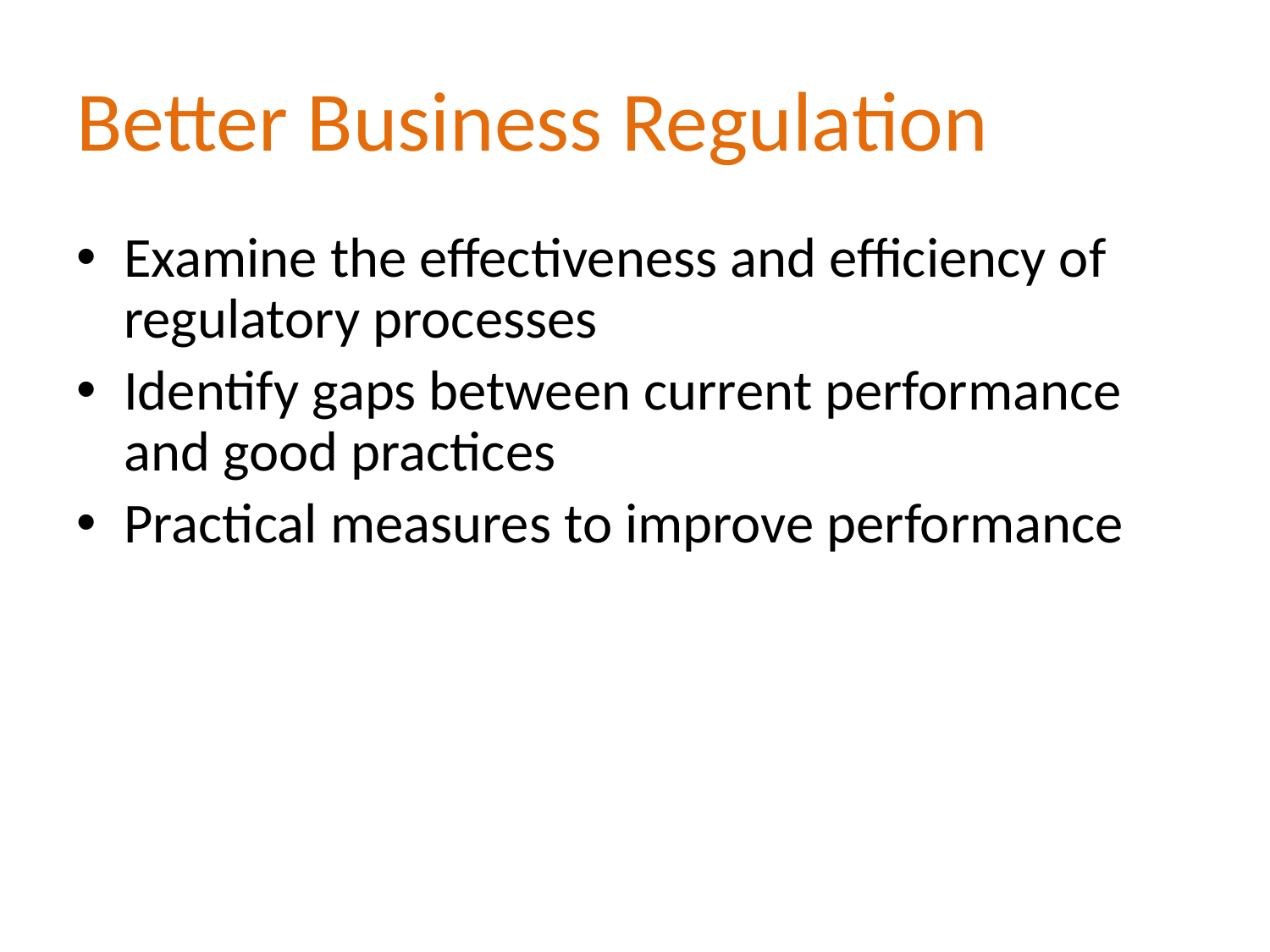

# Better Business Regulation
Examine the effectiveness and efficiency of regulatory processes
Identify gaps between current performance and good practices
Practical measures to improve performance